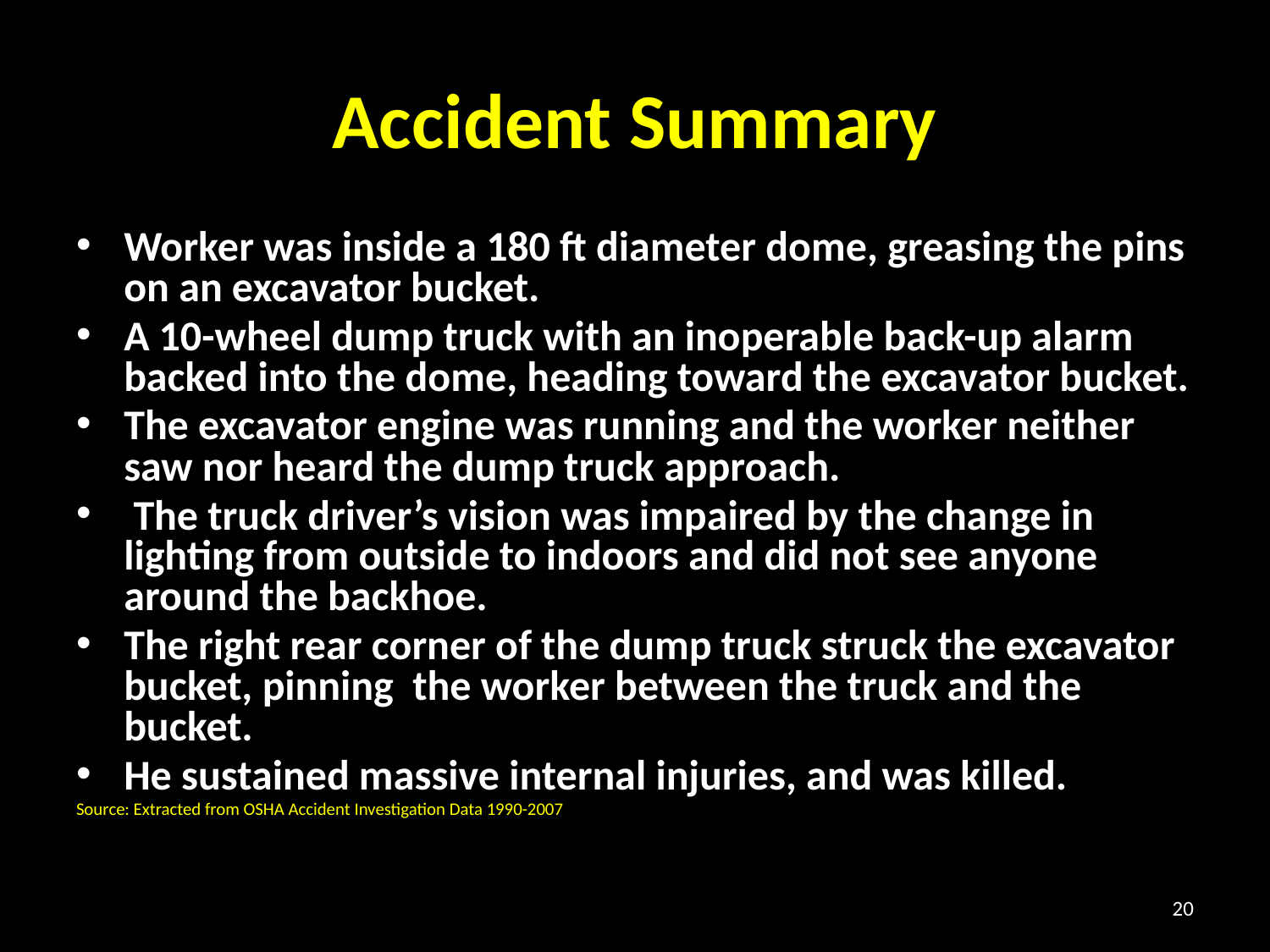

# Accident Summary
Worker was inside a 180 ft diameter dome, greasing the pins on an excavator bucket.
A 10-wheel dump truck with an inoperable back-up alarm backed into the dome, heading toward the excavator bucket.
The excavator engine was running and the worker neither saw nor heard the dump truck approach.
 The truck driver’s vision was impaired by the change in lighting from outside to indoors and did not see anyone around the backhoe.
The right rear corner of the dump truck struck the excavator bucket, pinning  the worker between the truck and the bucket.
He sustained massive internal injuries, and was killed.
Source: Extracted from OSHA Accident Investigation Data 1990-2007

20